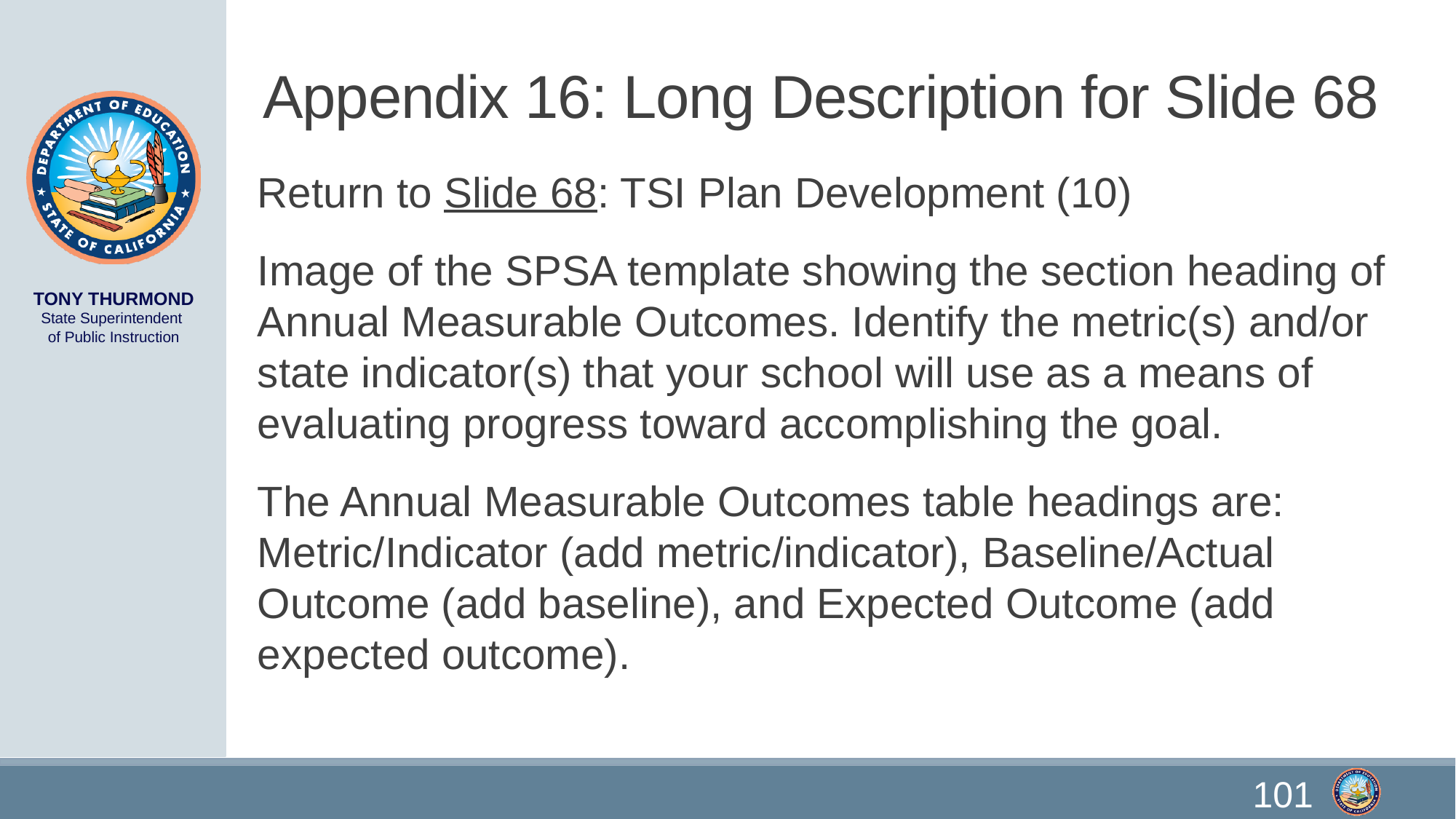

# Appendix 16: Long Description for Slide 68
Return to Slide 68: TSI Plan Development (10)
Image of the SPSA template showing the section heading of Annual Measurable Outcomes. Identify the metric(s) and/or state indicator(s) that your school will use as a means of evaluating progress toward accomplishing the goal.
The Annual Measurable Outcomes table headings are: Metric/Indicator (add metric/indicator), Baseline/Actual Outcome (add baseline), and Expected Outcome (add expected outcome).

101